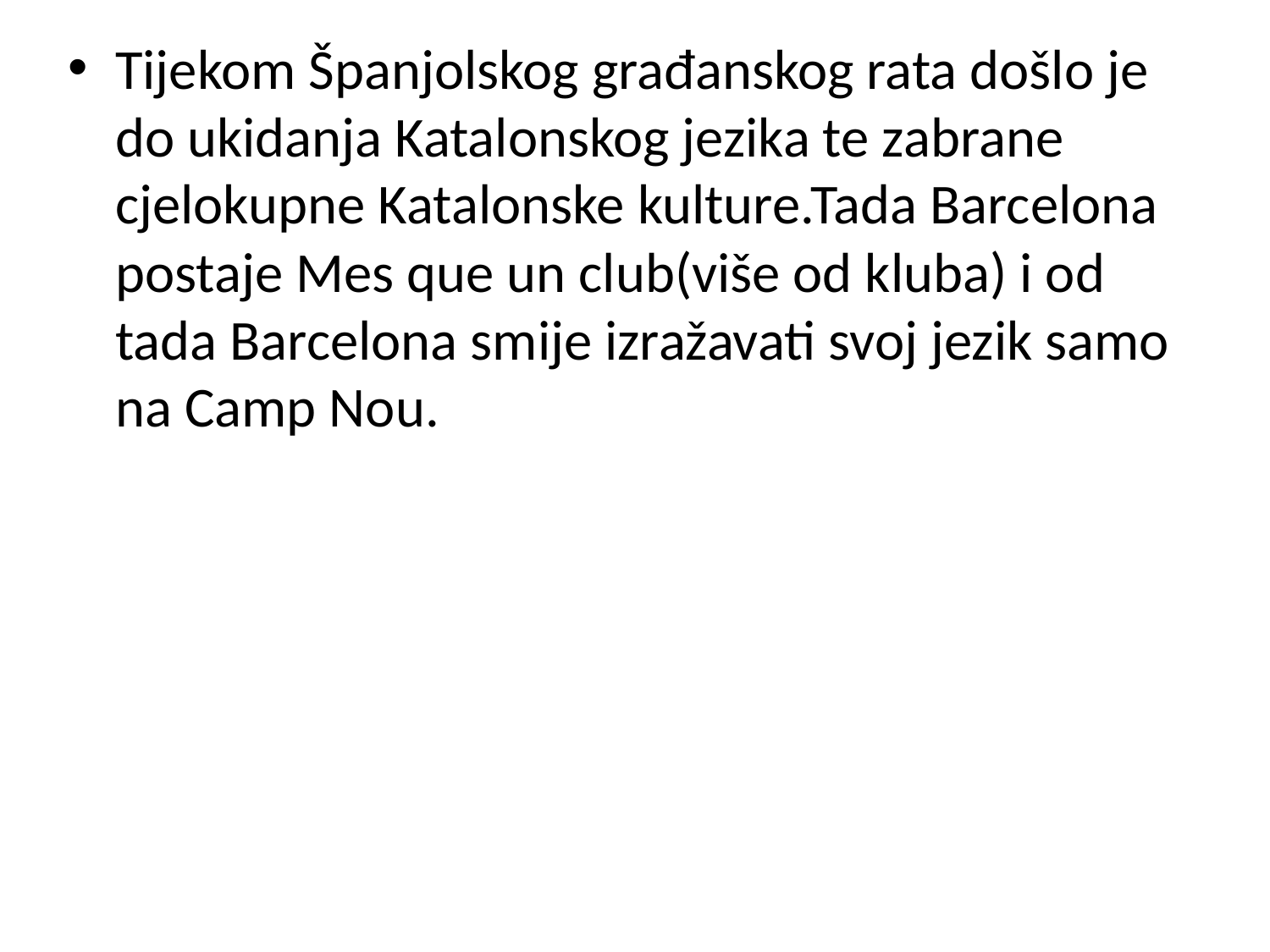

Tijekom Španjolskog građanskog rata došlo je do ukidanja Katalonskog jezika te zabrane cjelokupne Katalonske kulture.Tada Barcelona postaje Mes que un club(više od kluba) i od tada Barcelona smije izražavati svoj jezik samo na Camp Nou.